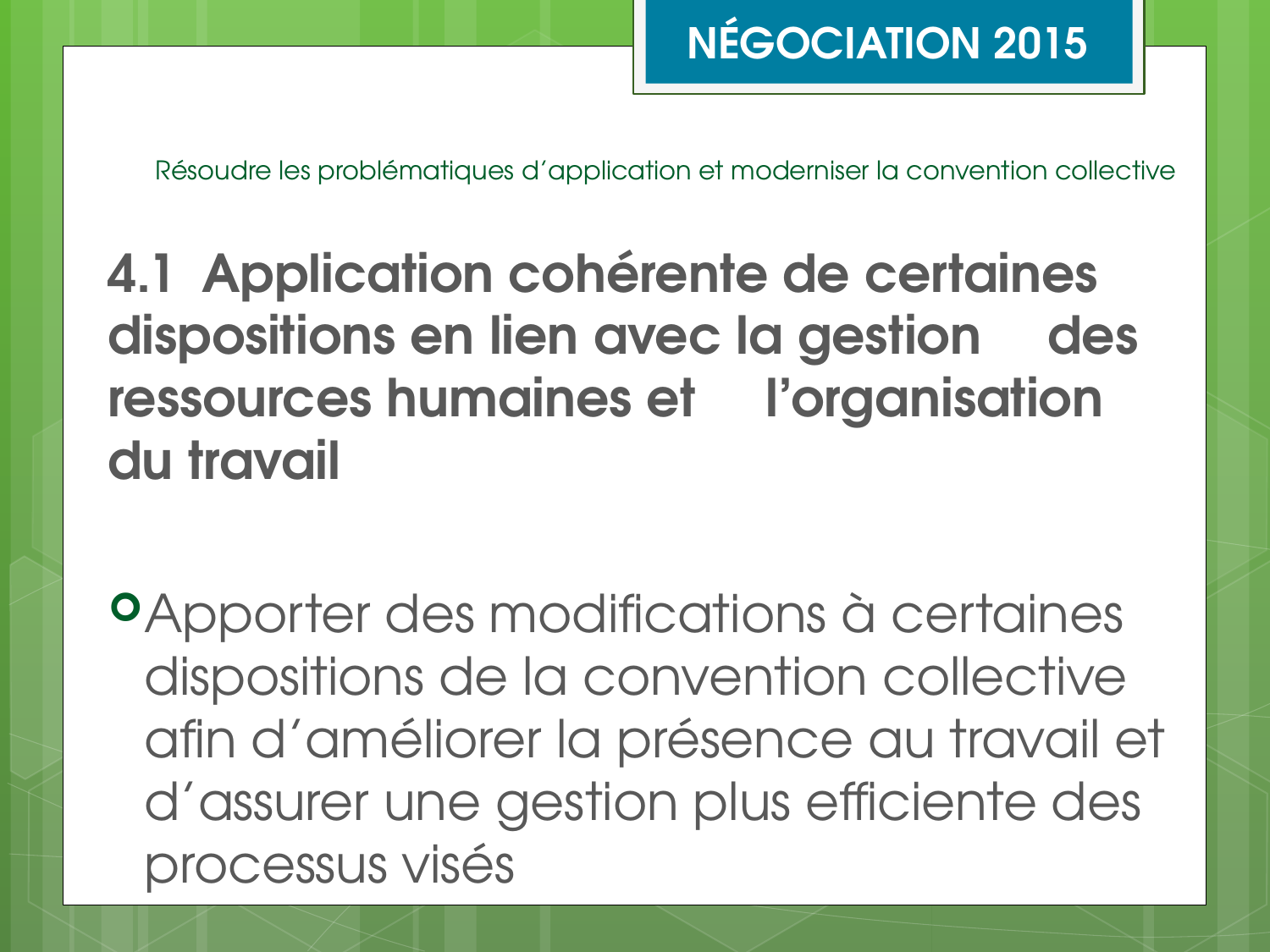

NÉGOCIATION 2015
# Résoudre les problématiques d’application et moderniser la convention collective
4.1	Application cohérente de certaines 	dispositions en lien avec la gestion 	des ressources humaines et 	l’organisation du travail

Apporter des modifications à certaines dispositions de la convention collective afin d’améliorer la présence au travail et d’assurer une gestion plus efficiente des processus visés